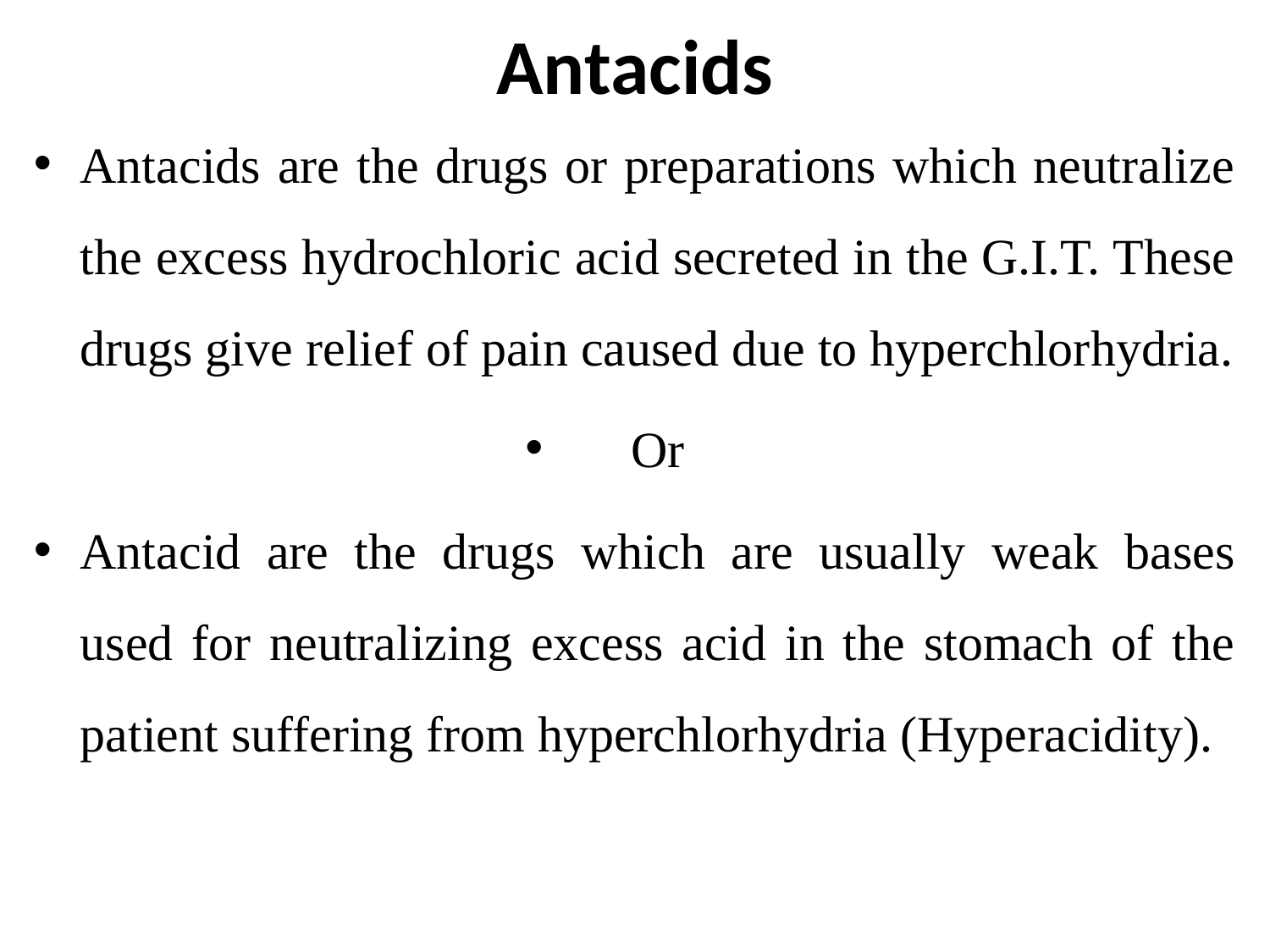

# Antacids
Antacids are the drugs or preparations which neutralize the excess hydrochloric acid secreted in the G.I.T. These drugs give relief of pain caused due to hyperchlorhydria.
Or
Antacid are the drugs which are usually weak bases used for neutralizing excess acid in the stomach of the patient suffering from hyperchlorhydria (Hyperacidity).